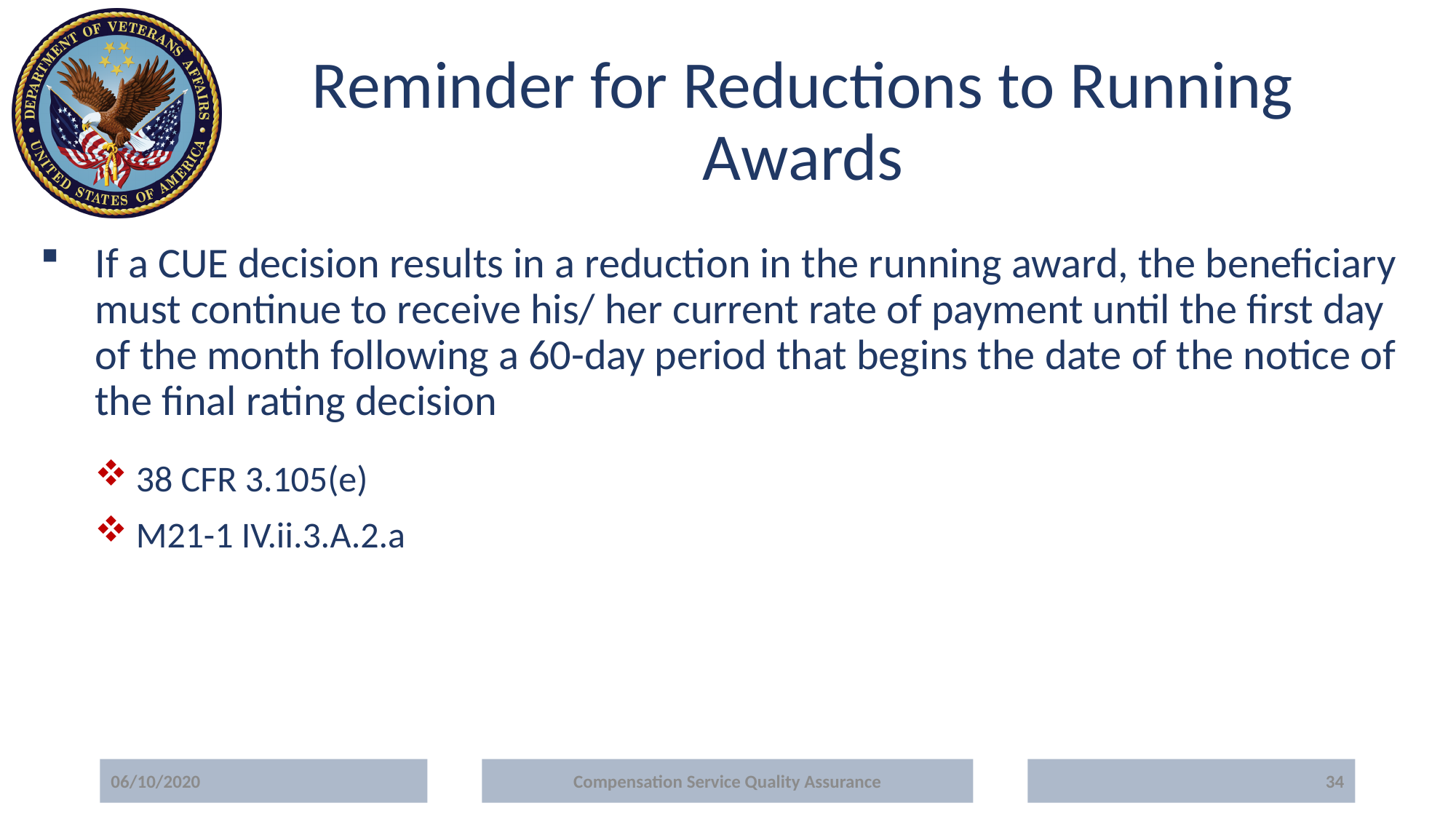

# Reminder for Reductions to Running Awards
If a CUE decision results in a reduction in the running award, the beneficiary must continue to receive his/ her current rate of payment until the first day of the month following a 60-day period that begins the date of the notice of the final rating decision

38 CFR 3.105(e)

M21-1 IV.ii.3.A.2.a
06/10/2020
Compensation Service Quality Assurance
34